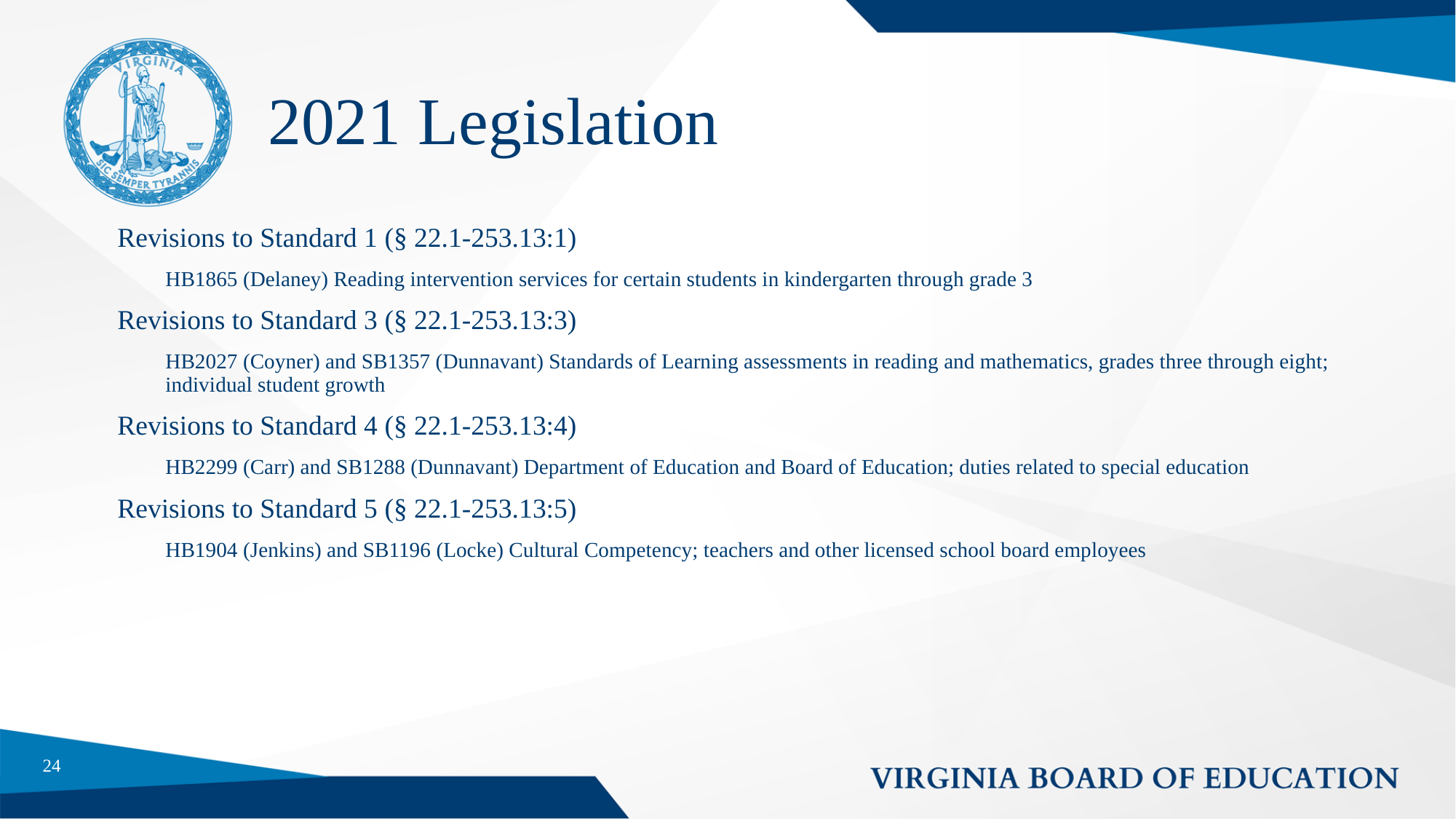

# 2021 Legislation
Revisions to Standard 1 (§ 22.1-253.13:1)
HB1865 (Delaney) Reading intervention services for certain students in kindergarten through grade 3
Revisions to Standard 3 (§ 22.1-253.13:3)
HB2027 (Coyner) and SB1357 (Dunnavant) Standards of Learning assessments in reading and mathematics, grades three through eight; individual student growth
Revisions to Standard 4 (§ 22.1-253.13:4)
HB2299 (Carr) and SB1288 (Dunnavant) Department of Education and Board of Education; duties related to special education
Revisions to Standard 5 (§ 22.1-253.13:5)
HB1904 (Jenkins) and SB1196 (Locke) Cultural Competency; teachers and other licensed school board employees

24